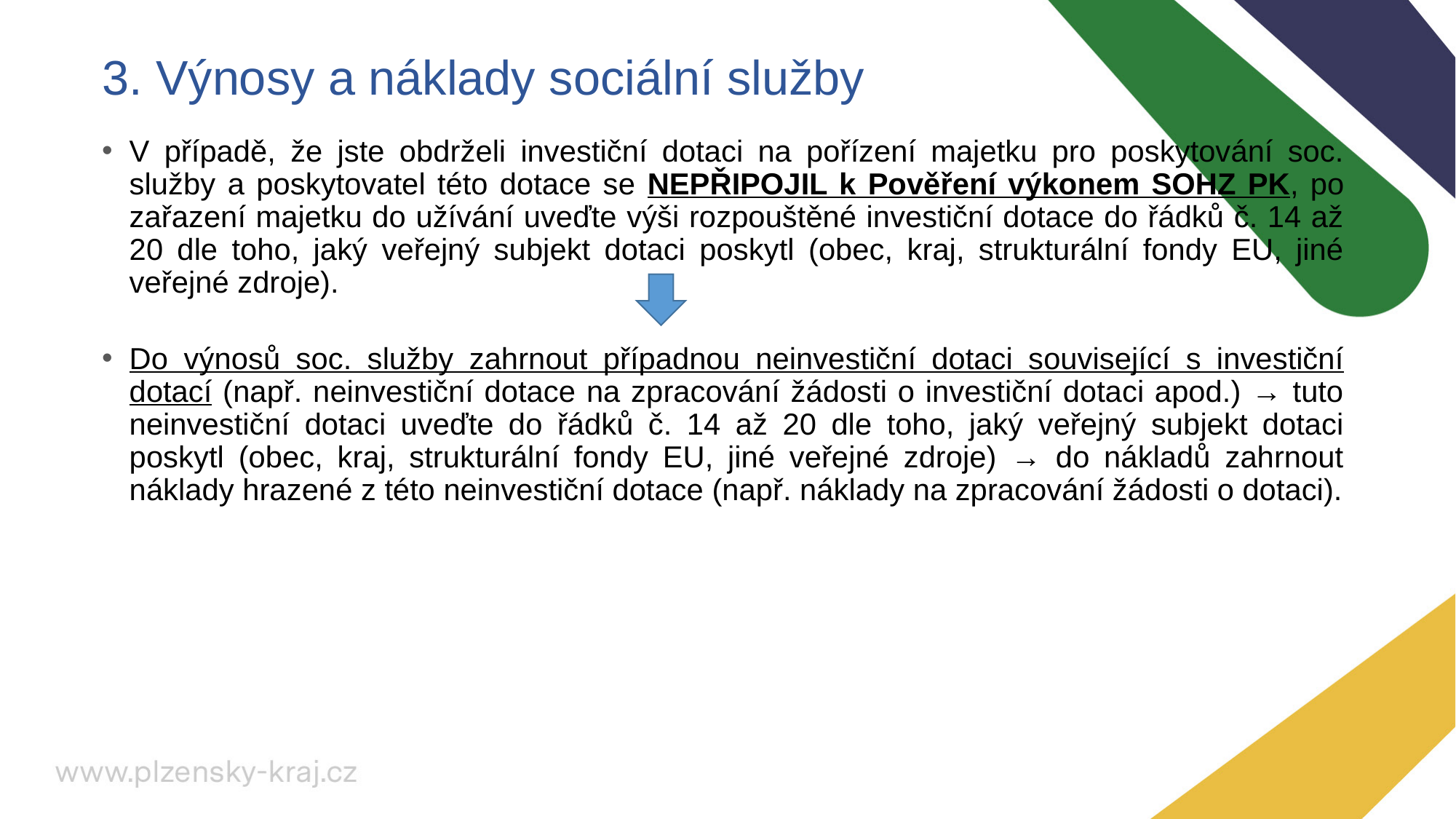

# 3. Výnosy a náklady sociální služby
V případě, že jste obdrželi investiční dotaci na pořízení majetku pro poskytování soc. služby a poskytovatel této dotace se NEPŘIPOJIL k Pověření výkonem SOHZ PK, po zařazení majetku do užívání uveďte výši rozpouštěné investiční dotace do řádků č. 14 až 20 dle toho, jaký veřejný subjekt dotaci poskytl (obec, kraj, strukturální fondy EU, jiné veřejné zdroje).

Do výnosů soc. služby zahrnout případnou neinvestiční dotaci související s investiční dotací (např. neinvestiční dotace na zpracování žádosti o investiční dotaci apod.) → tuto neinvestiční dotaci uveďte do řádků č. 14 až 20 dle toho, jaký veřejný subjekt dotaci poskytl (obec, kraj, strukturální fondy EU, jiné veřejné zdroje) → do nákladů zahrnout náklady hrazené z této neinvestiční dotace (např. náklady na zpracování žádosti o dotaci).